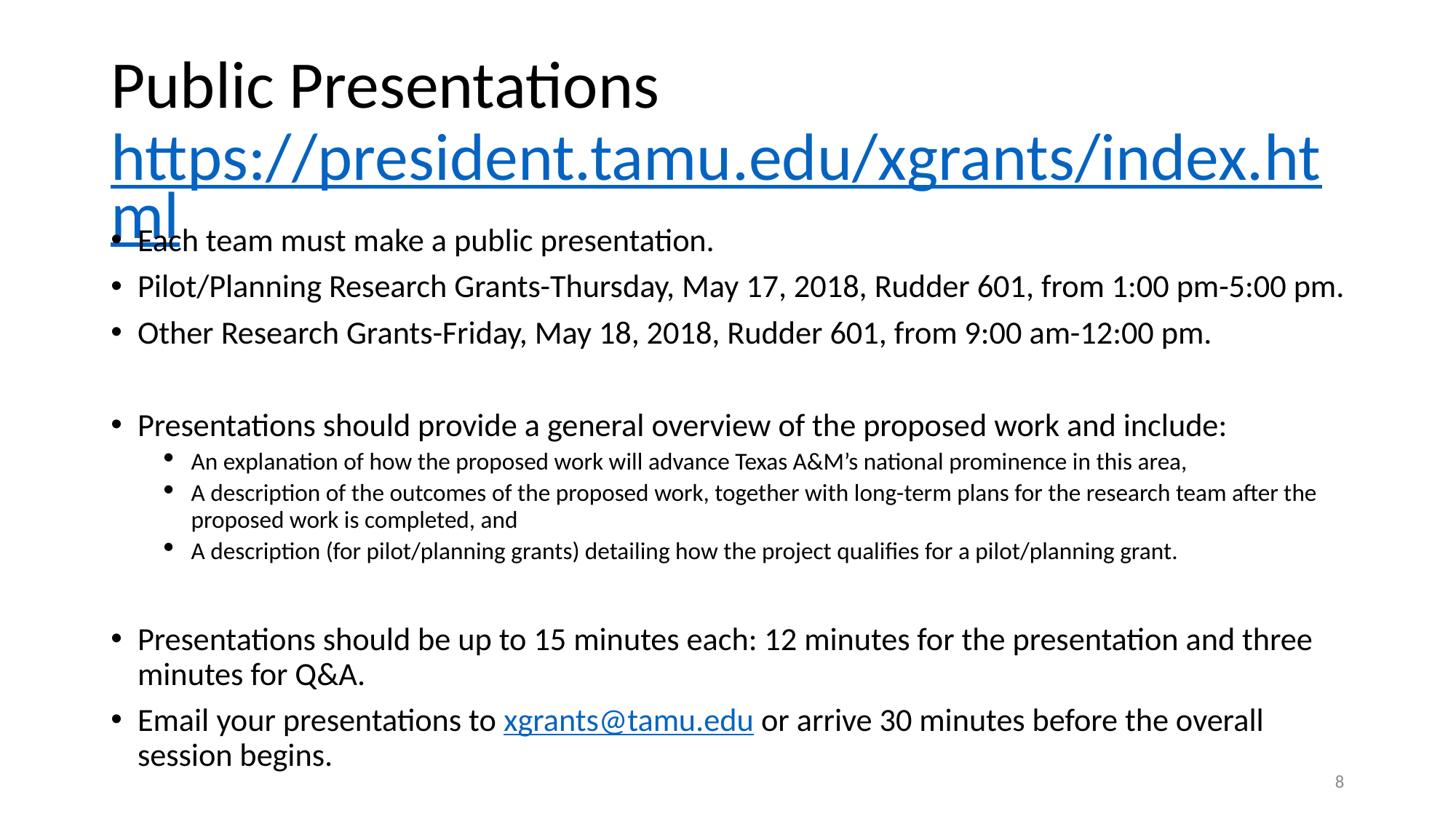

# Public Presentations https://president.tamu.edu/xgrants/index.html
Each team must make a public presentation.
Pilot/Planning Research Grants-Thursday, May 17, 2018, Rudder 601, from 1:00 pm-5:00 pm.
Other Research Grants-Friday, May 18, 2018, Rudder 601, from 9:00 am-12:00 pm.

Presentations should provide a general overview of the proposed work and include:
An explanation of how the proposed work will advance Texas A&M’s national prominence in this area,
A description of the outcomes of the proposed work, together with long-term plans for the research team after the proposed work is completed, and
A description (for pilot/planning grants) detailing how the project qualifies for a pilot/planning grant.

Presentations should be up to 15 minutes each: 12 minutes for the presentation and three minutes for Q&A.
Email your presentations to xgrants@tamu.edu or arrive 30 minutes before the overall session begins.
8